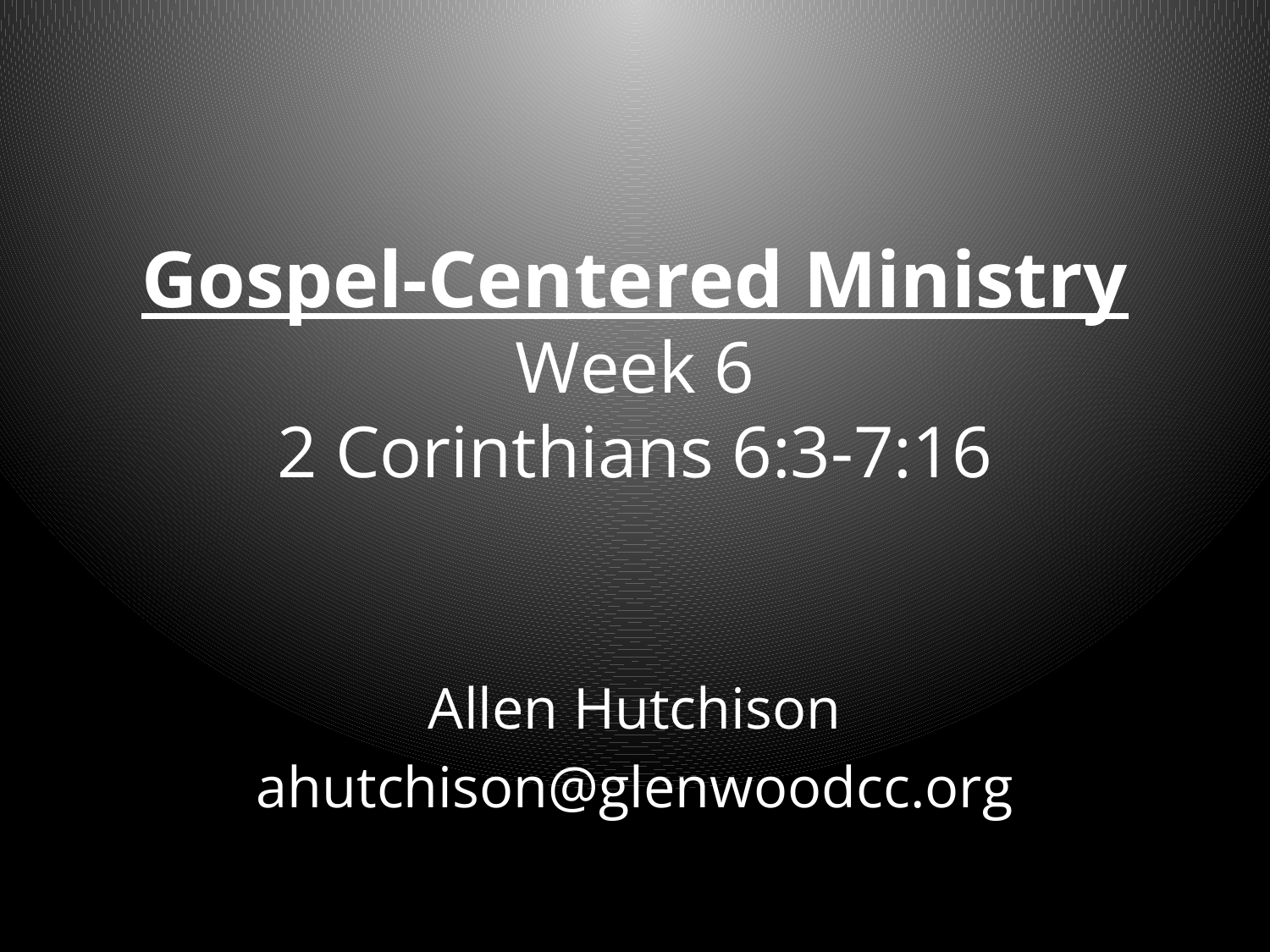

# Gospel-Centered Ministry Week 6 2 Corinthians 6:3-7:16
Allen Hutchison
ahutchison@glenwoodcc.org